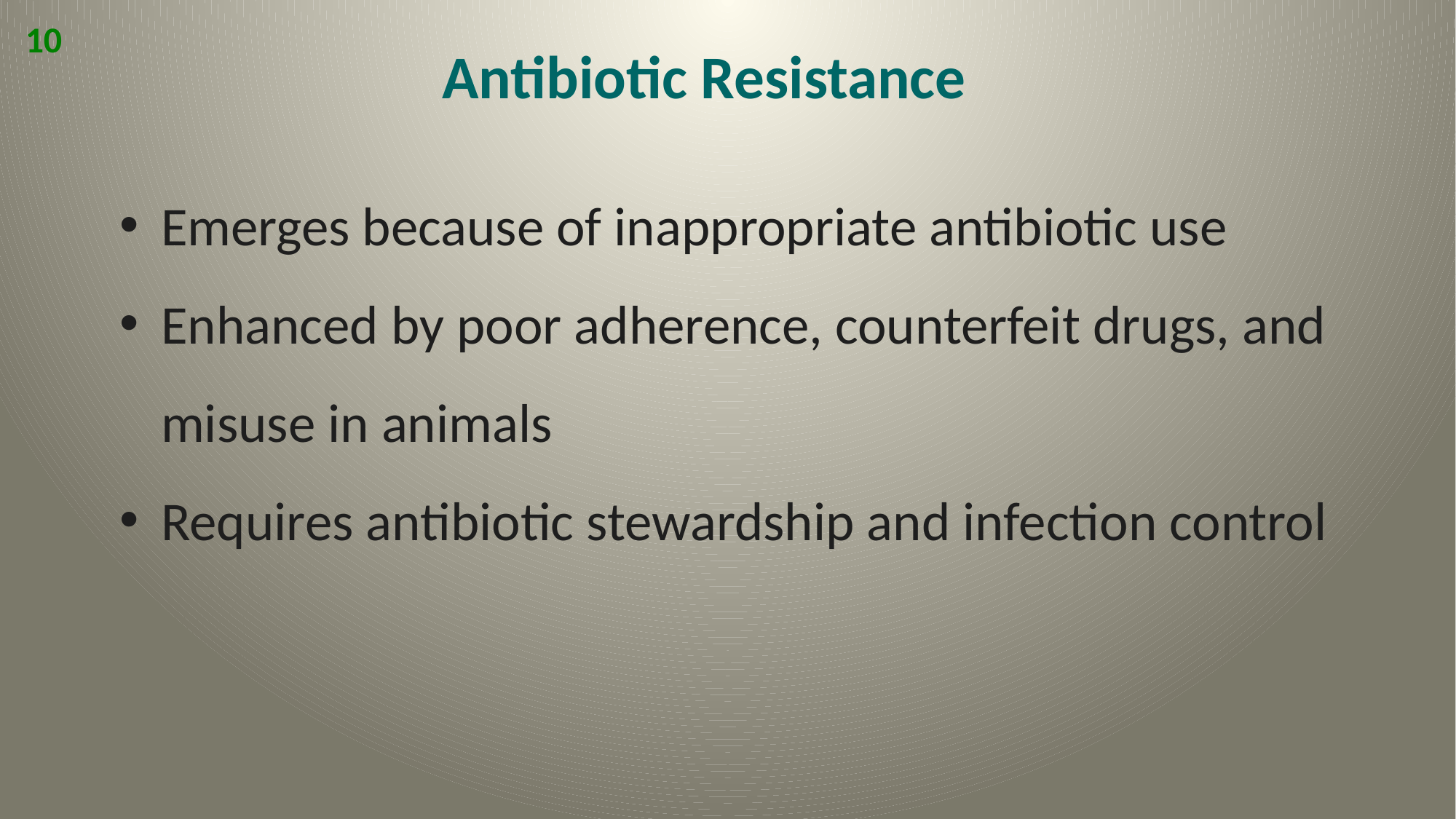

10
Antibiotic Resistance
Emerges because of inappropriate antibiotic use
Enhanced by poor adherence, counterfeit drugs, and misuse in animals
Requires antibiotic stewardship and infection control